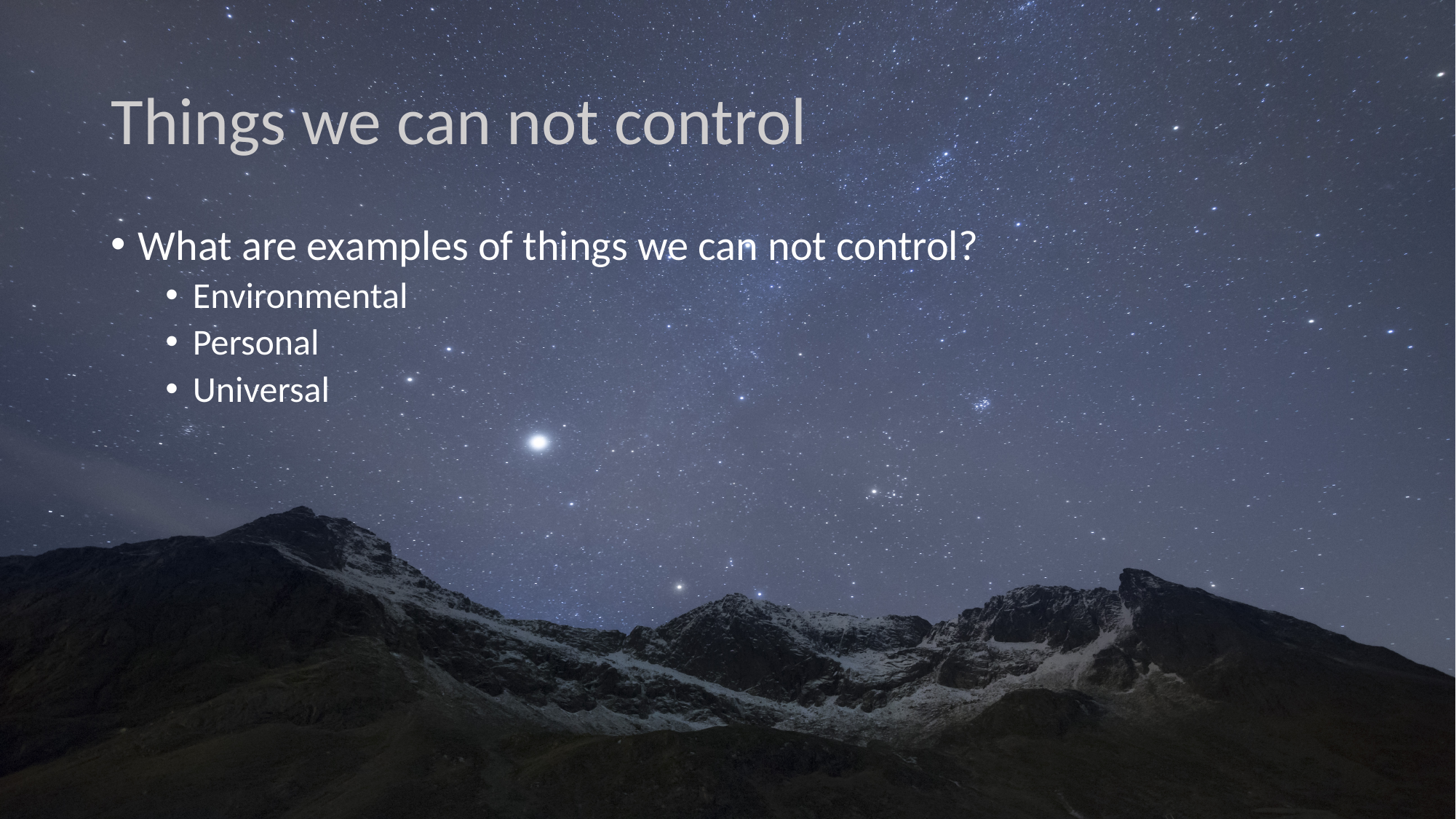

# Things we can not control
What are examples of things we can not control?
Environmental
Personal
Universal